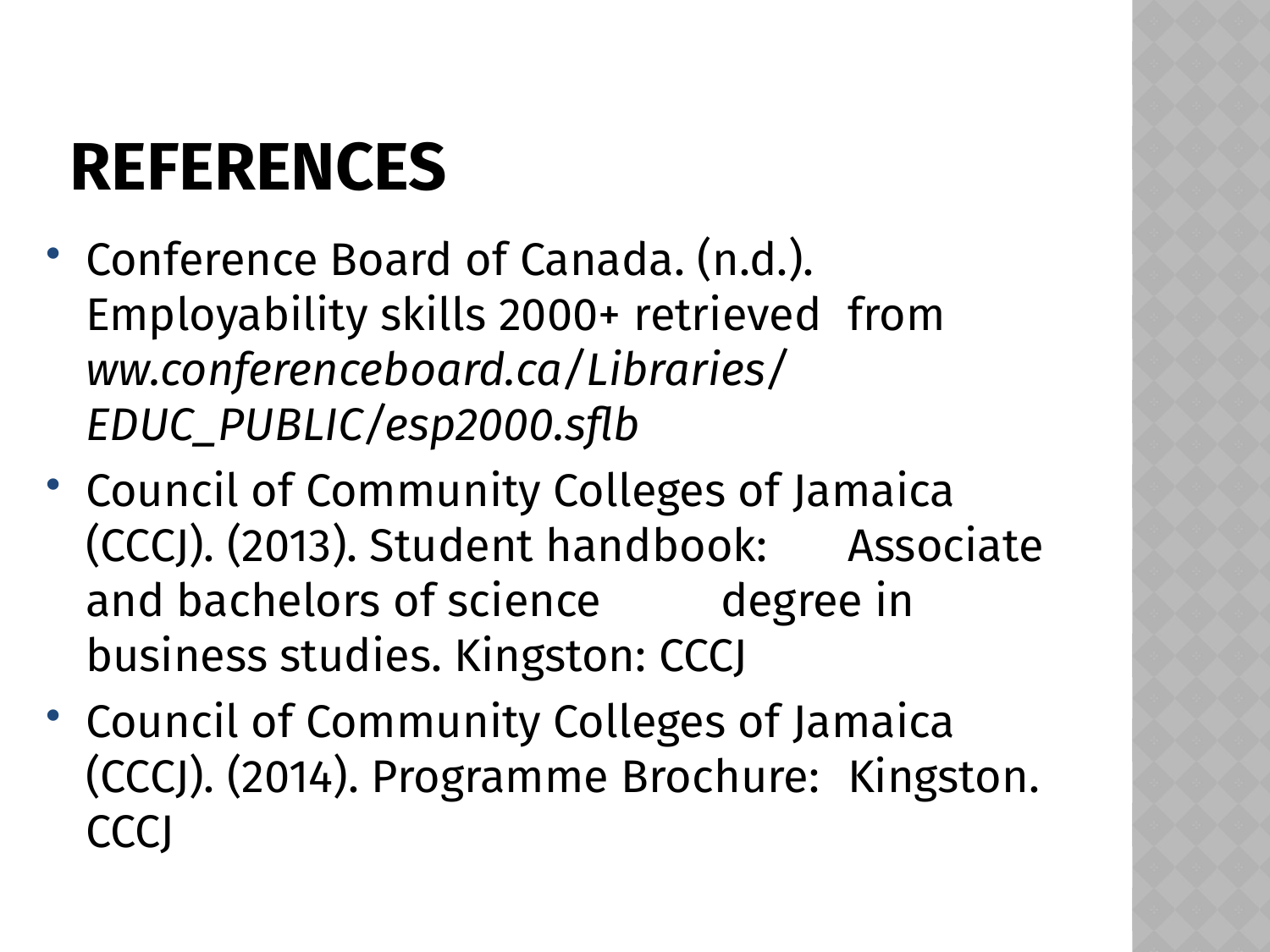

# REferences
Conference Board of Canada. (n.d.). 		Employability skills 2000+ retrieved 	from		ww.conferenceboard.ca/Libraries/	EDUC_PUBLIC/esp2000.sflb
Council of Community Colleges of Jamaica 	(CCCJ). (2013). Student handbook: 	Associate and bachelors of science 	degree in business studies. Kingston: CCCJ
Council of Community Colleges of Jamaica 	(CCCJ). (2014). Programme Brochure:  	Kingston. CCCJ